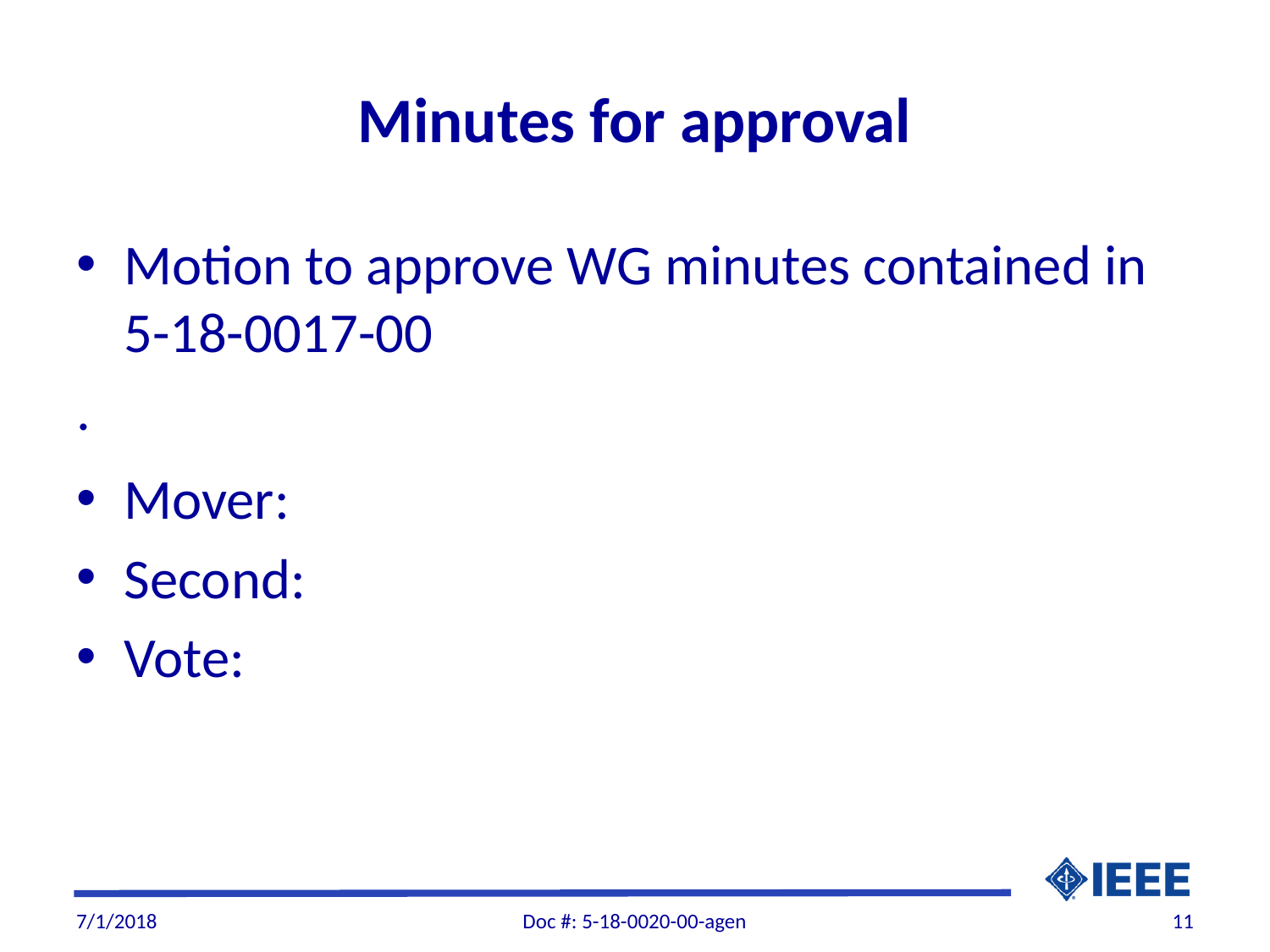

# Minutes for approval
Motion to approve WG minutes contained in 5-18-0017-00
.
Mover:
Second:
Vote:

7/1/2018
Doc #: 5-18-0020-00-agen
11